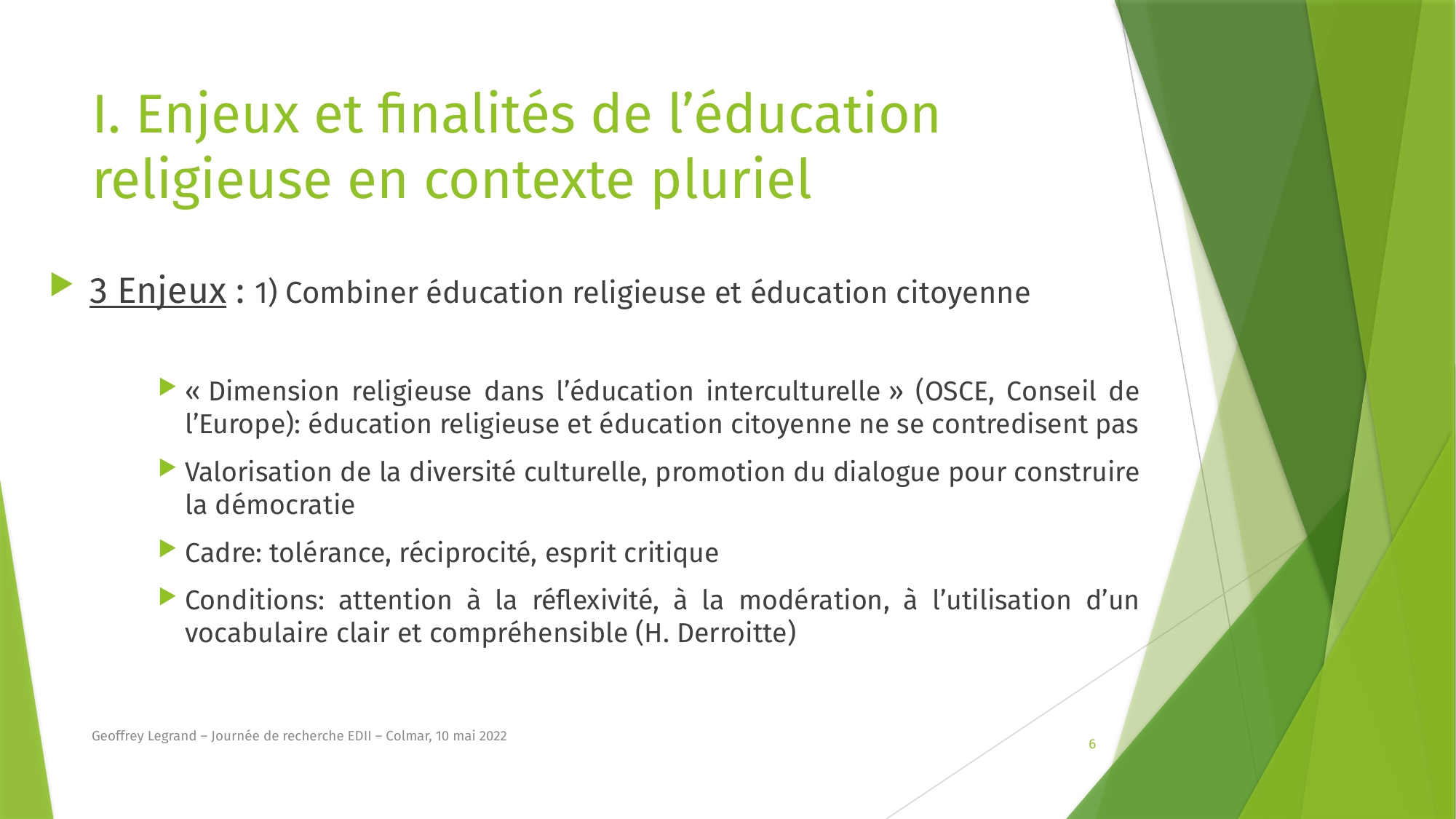

# I. Enjeux et finalités de l’éducation religieuse en contexte pluriel

3 Enjeux : 1) Combiner éducation religieuse et éducation citoyenne

« Dimension religieuse dans l’éducation interculturelle » (OSCE, Conseil de l’Europe): éducation religieuse et éducation citoyenne ne se contredisent pas
Valorisation de la diversité culturelle, promotion du dialogue pour construire la démocratie
Cadre: tolérance, réciprocité, esprit critique
Conditions: attention à la réflexivité, à la modération, à l’utilisation d’un vocabulaire clair et compréhensible (H. Derroitte)

Geoffrey Legrand – Journée de recherche EDII – Colmar, 10 mai 2022

6